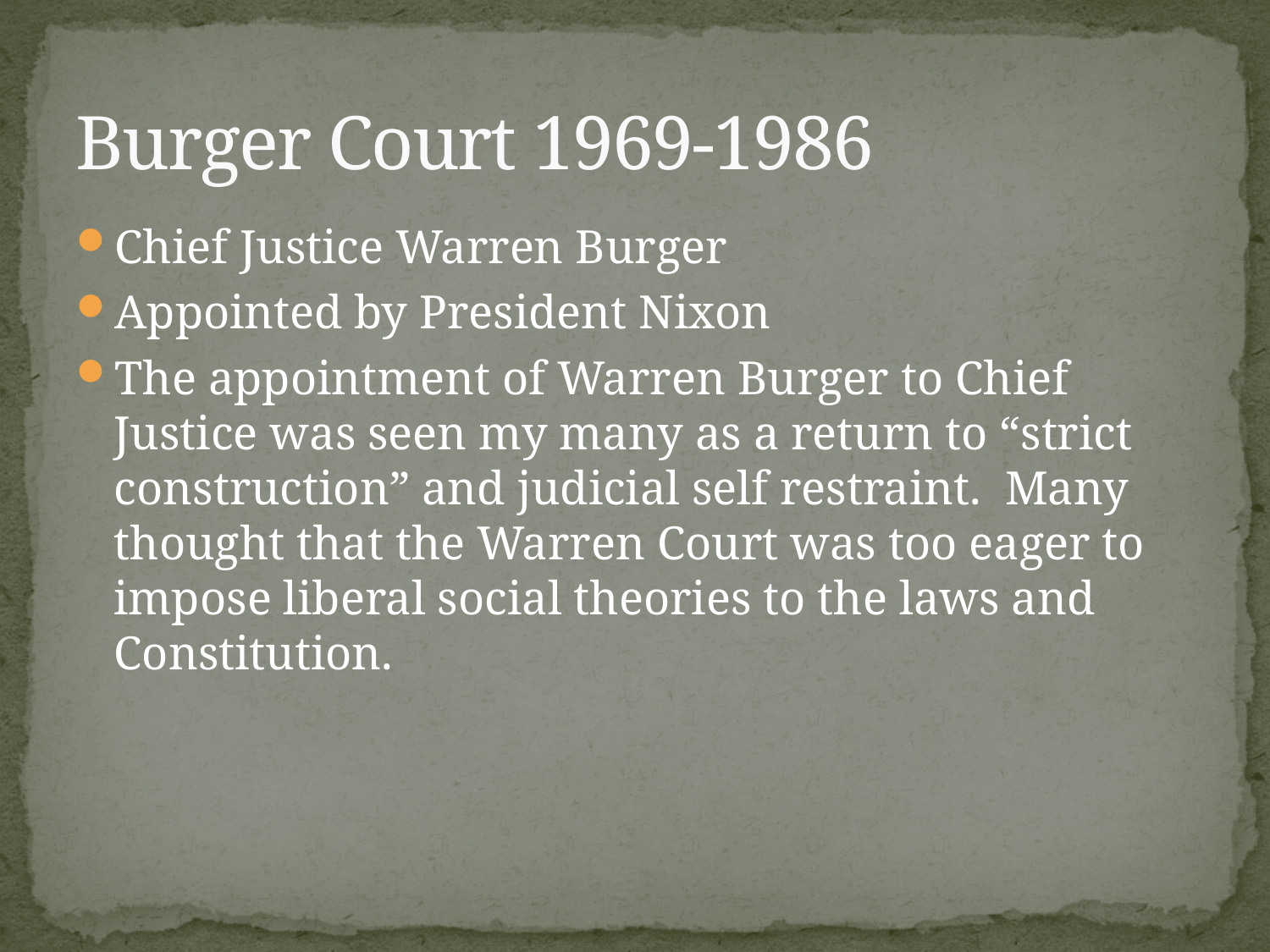

# Burger Court 1969-1986
Chief Justice Warren Burger
Appointed by President Nixon
The appointment of Warren Burger to Chief Justice was seen my many as a return to “strict construction” and judicial self restraint.  Many thought that the Warren Court was too eager to impose liberal social theories to the laws and Constitution.